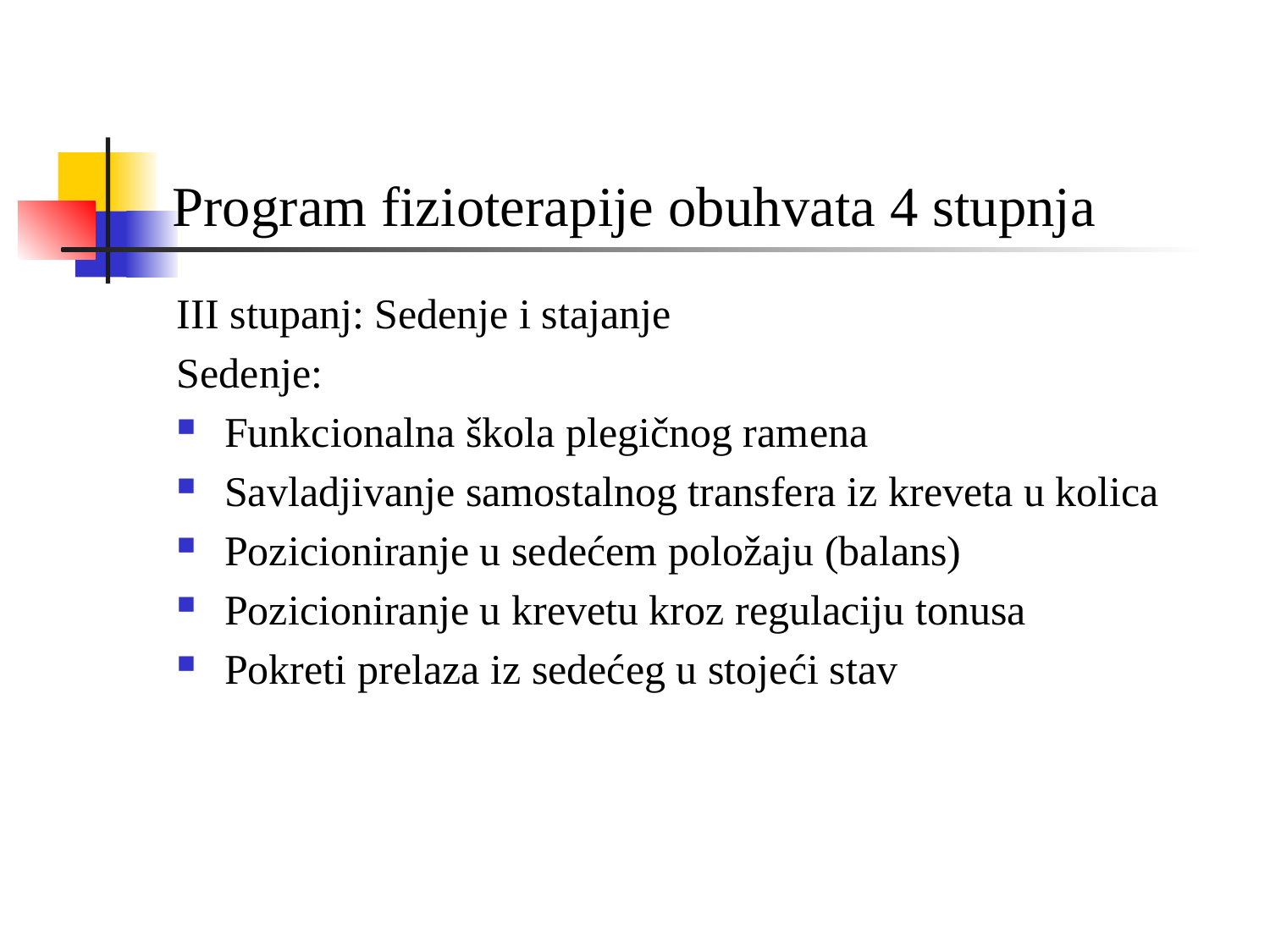

# Program fizioterapije obuhvata 4 stupnja
III stupanj: Sedenje i stajanje
Sedenje:
Funkcionalna škola plegičnog ramena
Savladjivanje samostalnog transfera iz kreveta u kolica
Pozicioniranje u sedećem položaju (balans)
Pozicioniranje u krevetu kroz regulaciju tonusa
Pokreti prelaza iz sedećeg u stojeći stav